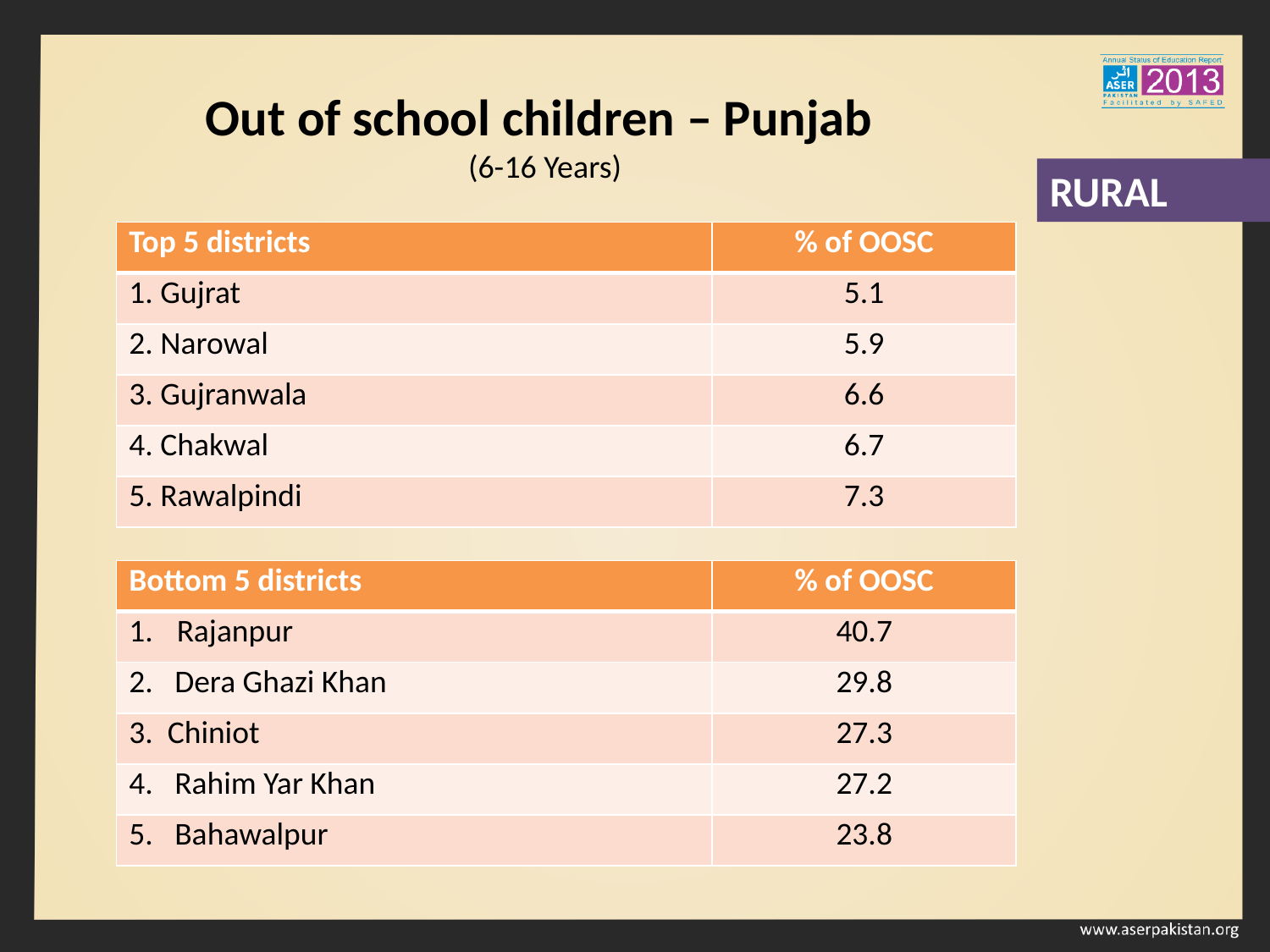

# Out of school children – Punjab (6-16 Years)
RURAL
| Top 5 districts | % of OOSC |
| --- | --- |
| 1. Gujrat | 5.1 |
| 2. Narowal | 5.9 |
| 3. Gujranwala | 6.6 |
| 4. Chakwal | 6.7 |
| 5. Rawalpindi | 7.3 |
| Bottom 5 districts | % of OOSC |
| --- | --- |
| Rajanpur | 40.7 |
| 2. Dera Ghazi Khan | 29.8 |
| 3. Chiniot | 27.3 |
| 4. Rahim Yar Khan | 27.2 |
| 5. Bahawalpur | 23.8 |